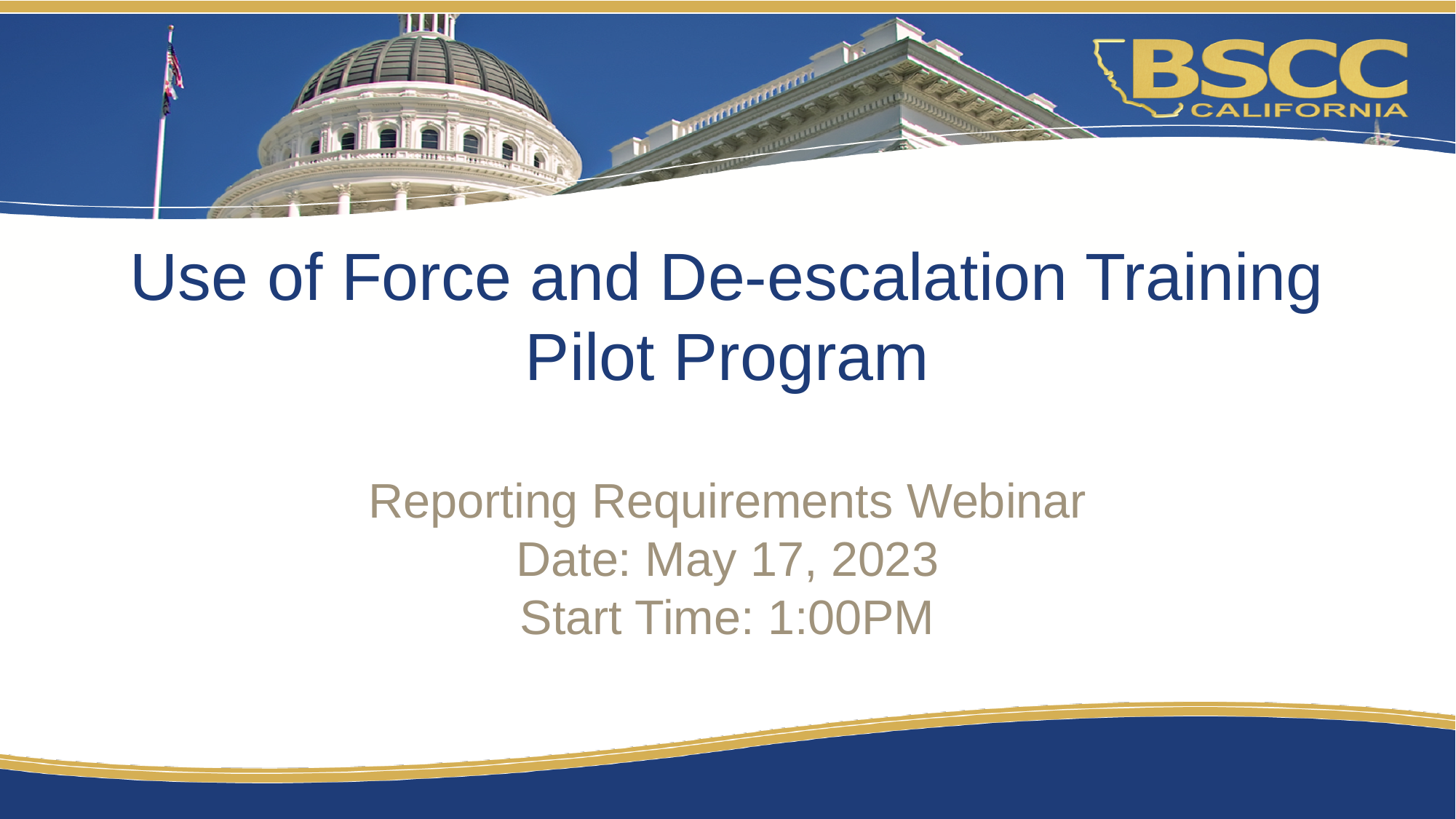

# Use of Force and De-escalation Training Pilot Program
Reporting Requirements Webinar
Date: May 17, 2023
Start Time: 1:00PM